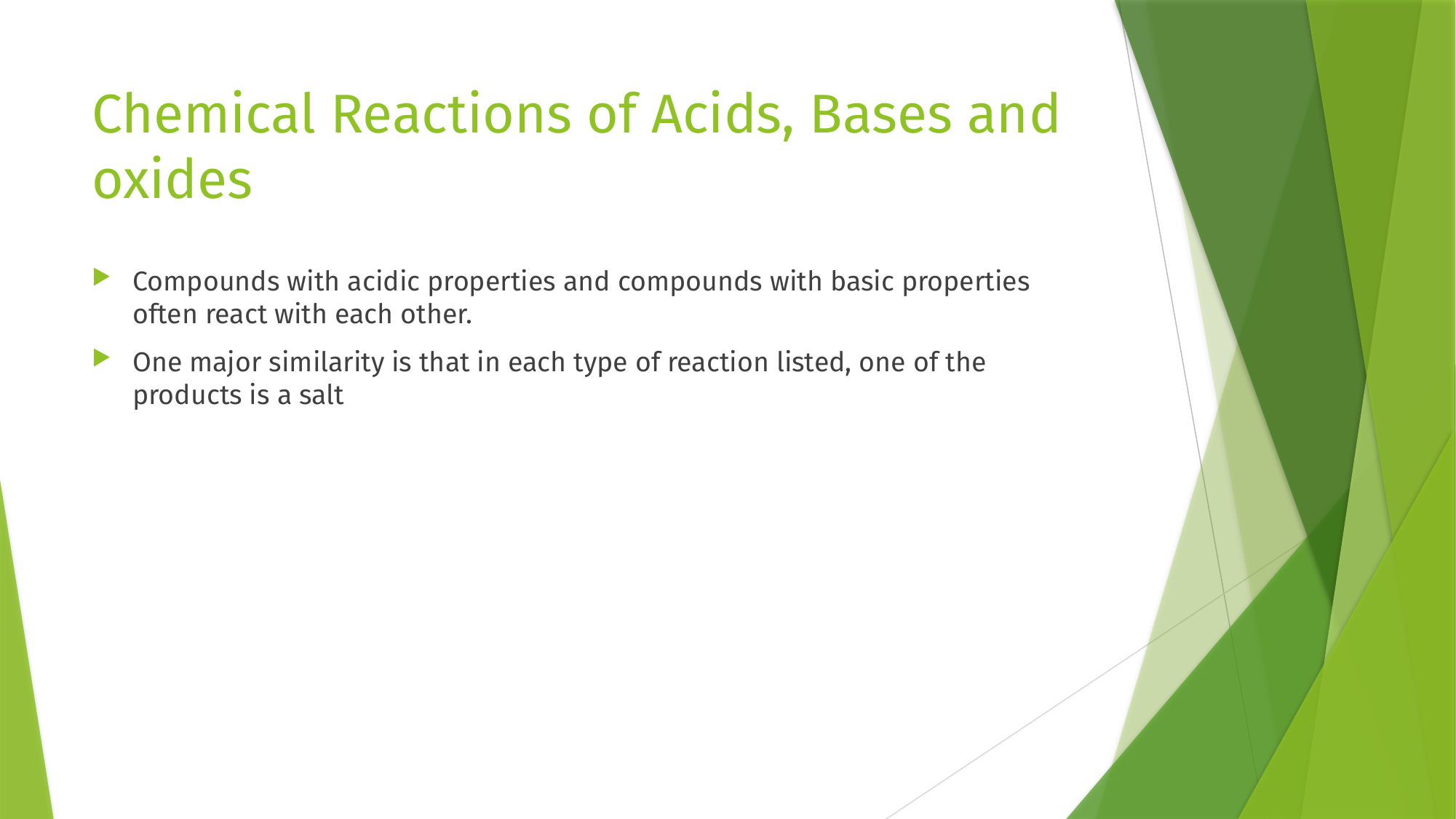

# Chemical Reactions of Acids, Bases and oxides
Compounds with acidic properties and compounds with basic properties often react with each other.
One major similarity is that in each type of reaction listed, one of the products is a salt